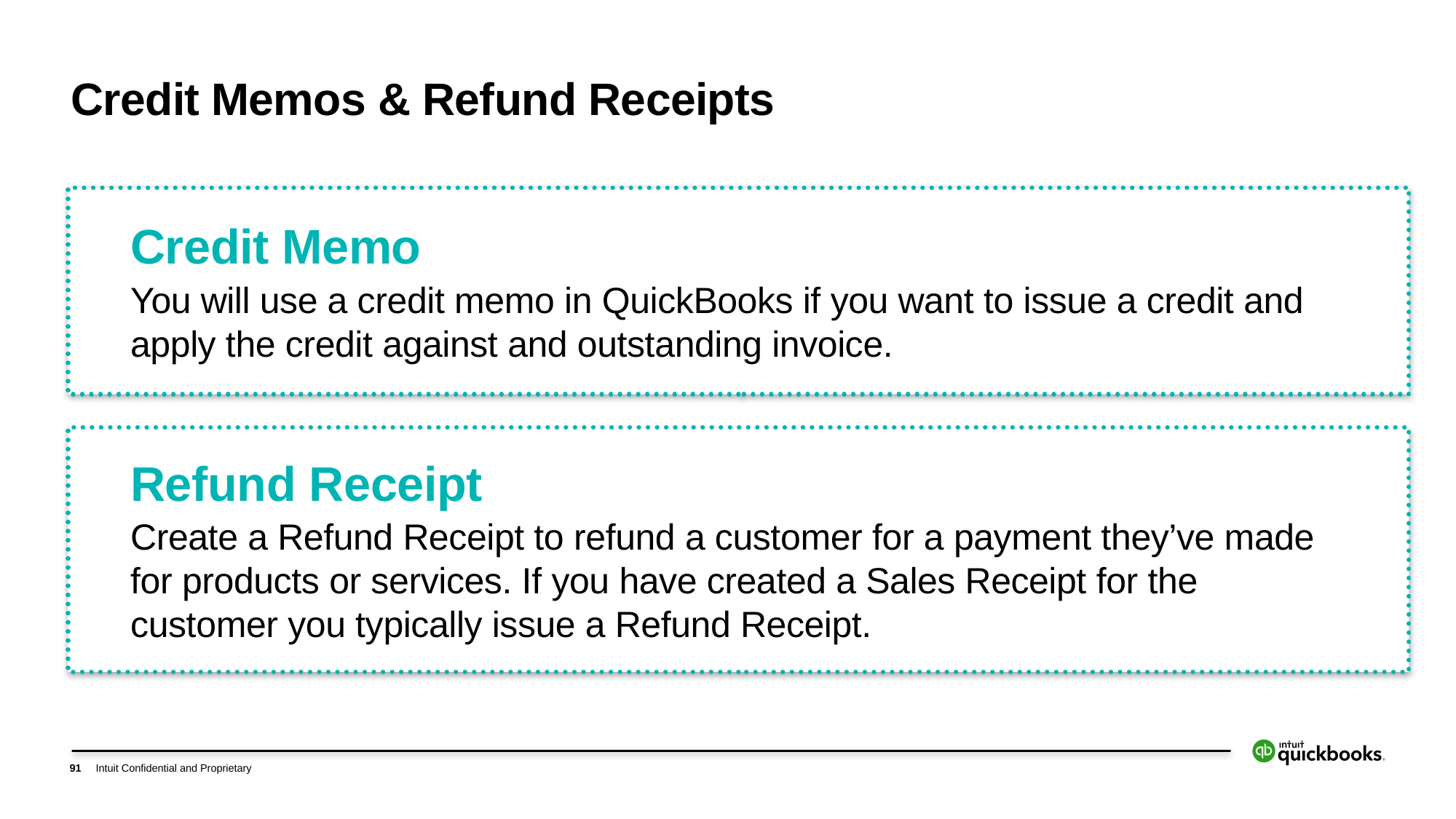

# Credit Memos & Refund Receipts

Credit Memo
You will use a credit memo in QuickBooks if you want to issue a credit and apply the credit against and outstanding invoice.

Refund Receipt
Create a Refund Receipt to refund a customer for a payment they’ve made for products or services. If you have created a Sales Receipt for the customer you typically issue a Refund Receipt.